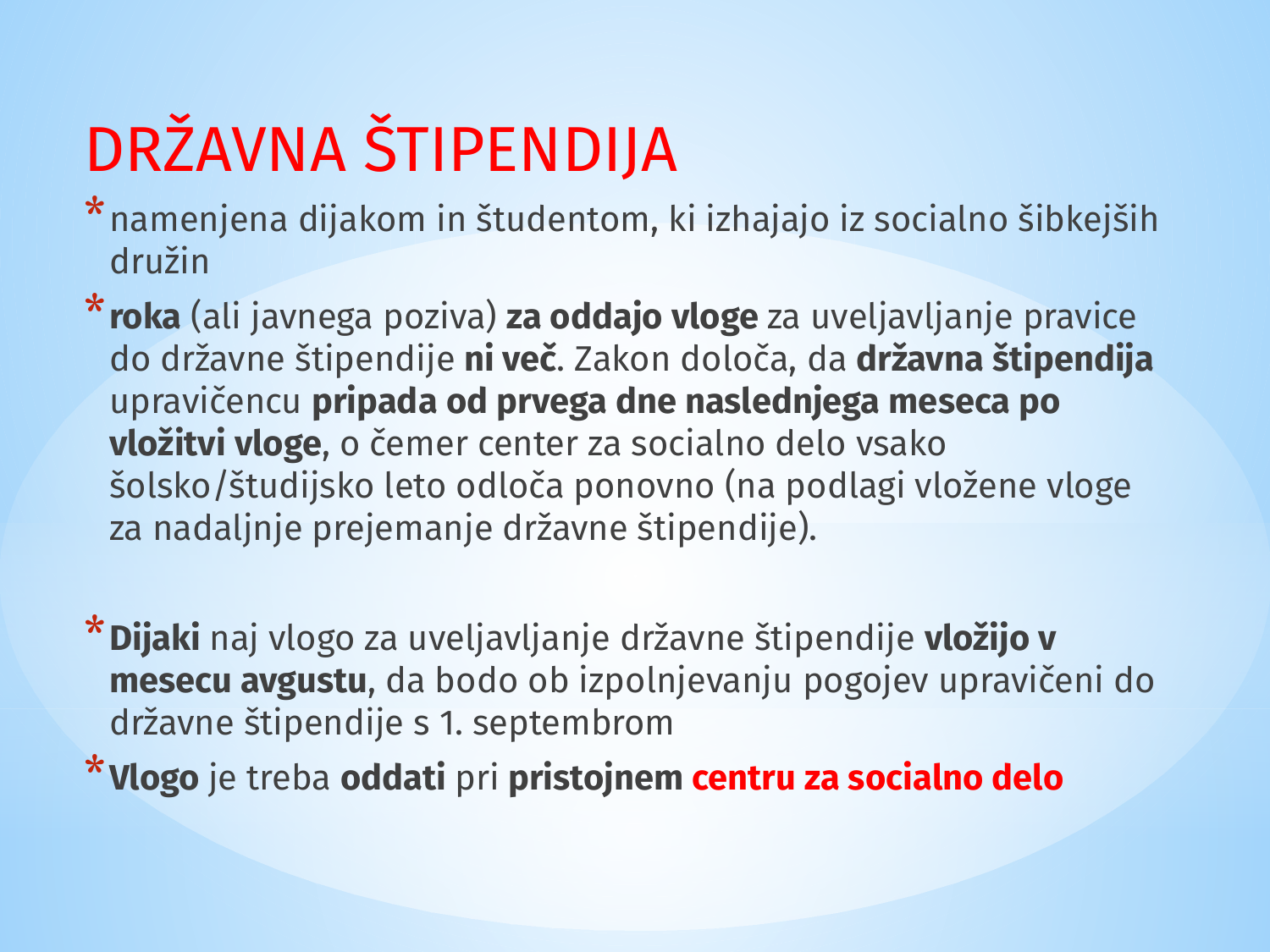

DRŽAVNA ŠTIPENDIJA
namenjena dijakom in študentom, ki izhajajo iz socialno šibkejših družin
roka (ali javnega poziva) za oddajo vloge za uveljavljanje pravice do državne štipendije ni več. Zakon določa, da državna štipendija upravičencu pripada od prvega dne naslednjega meseca po vložitvi vloge, o čemer center za socialno delo vsako šolsko/študijsko leto odloča ponovno (na podlagi vložene vloge za nadaljnje prejemanje državne štipendije).

Dijaki naj vlogo za uveljavljanje državne štipendije vložijo v mesecu avgustu, da bodo ob izpolnjevanju pogojev upravičeni do državne štipendije s 1. septembrom
Vlogo je treba oddati pri pristojnem centru za socialno delo